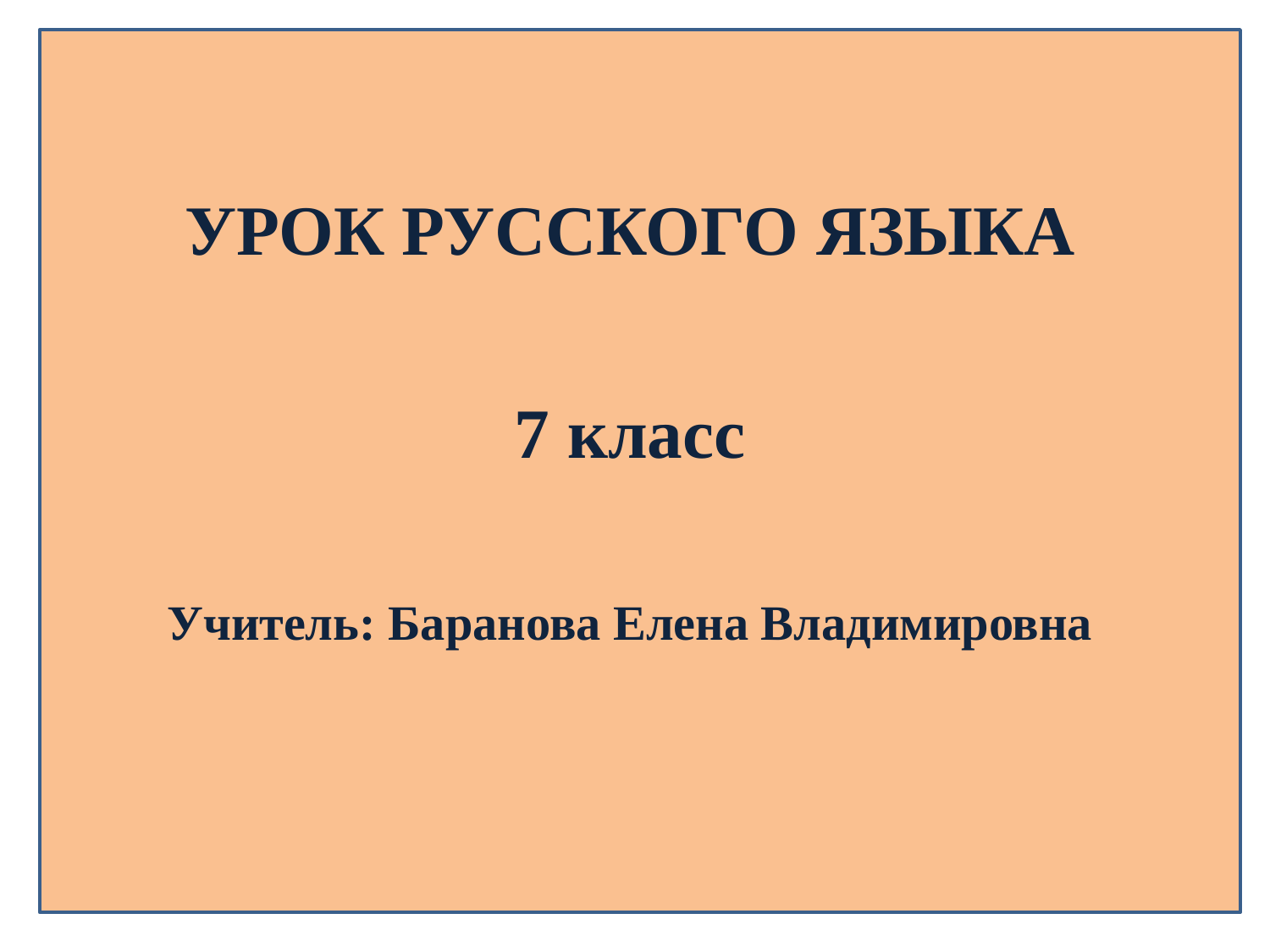

УРОК РУССКОГО ЯЗЫКА

7 класс

Учитель: Баранова Елена Владимировна